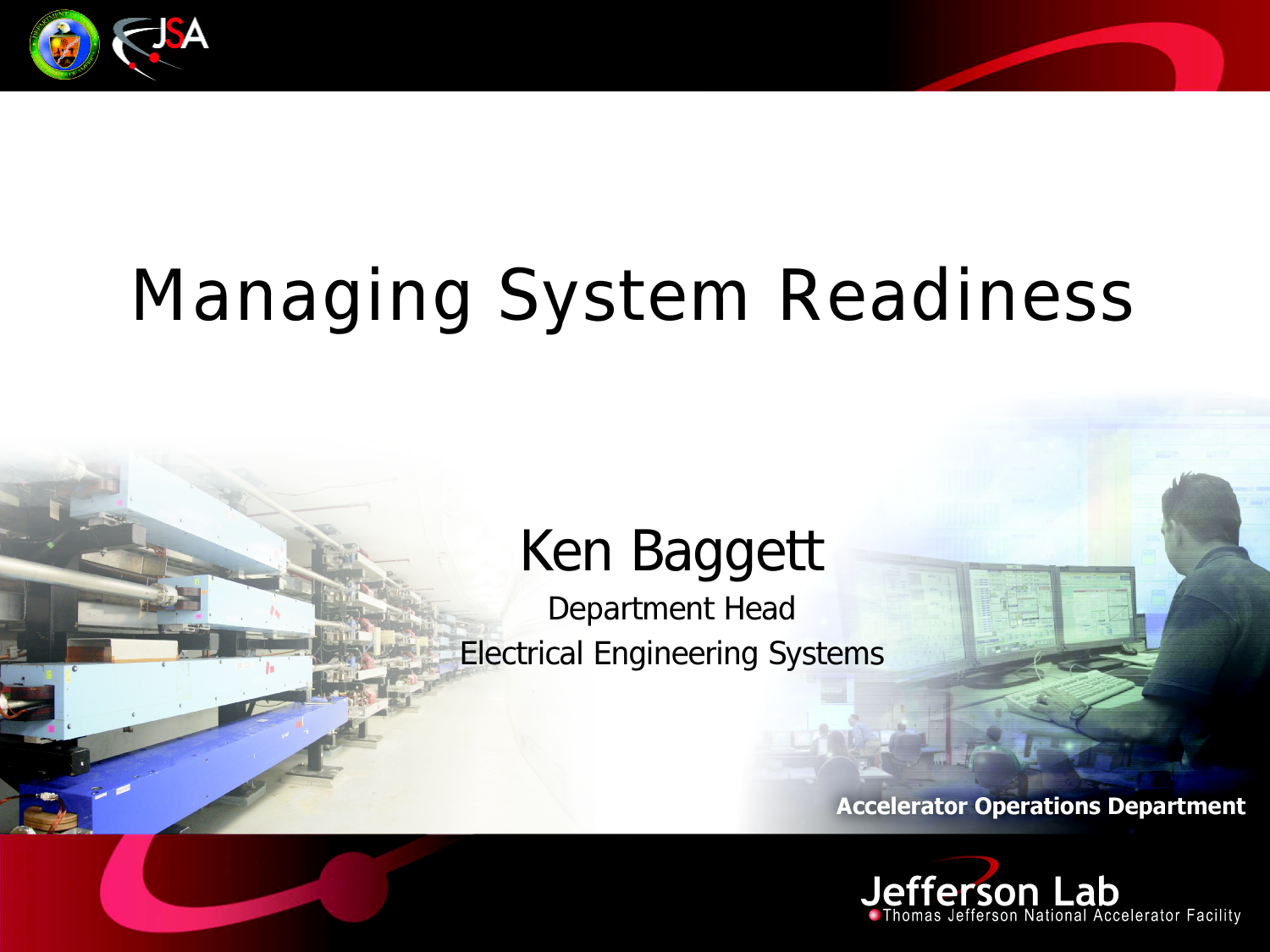

# Managing System Readiness
Ken Baggett
Department Head
Electrical Engineering Systems